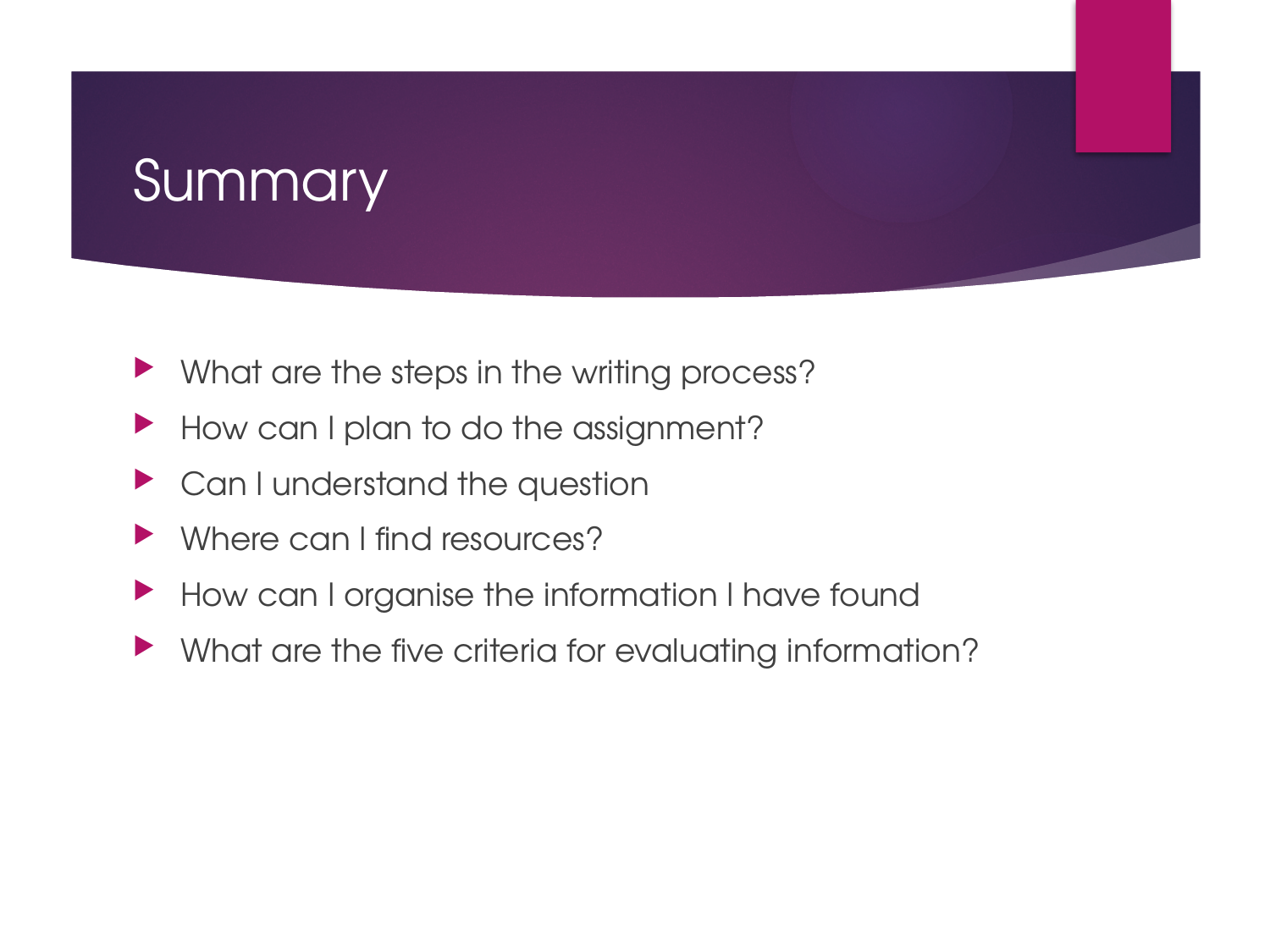

# Summary
What are the steps in the writing process?
How can I plan to do the assignment?
Can I understand the question
Where can I find resources?
How can I organise the information I have found
What are the five criteria for evaluating information?